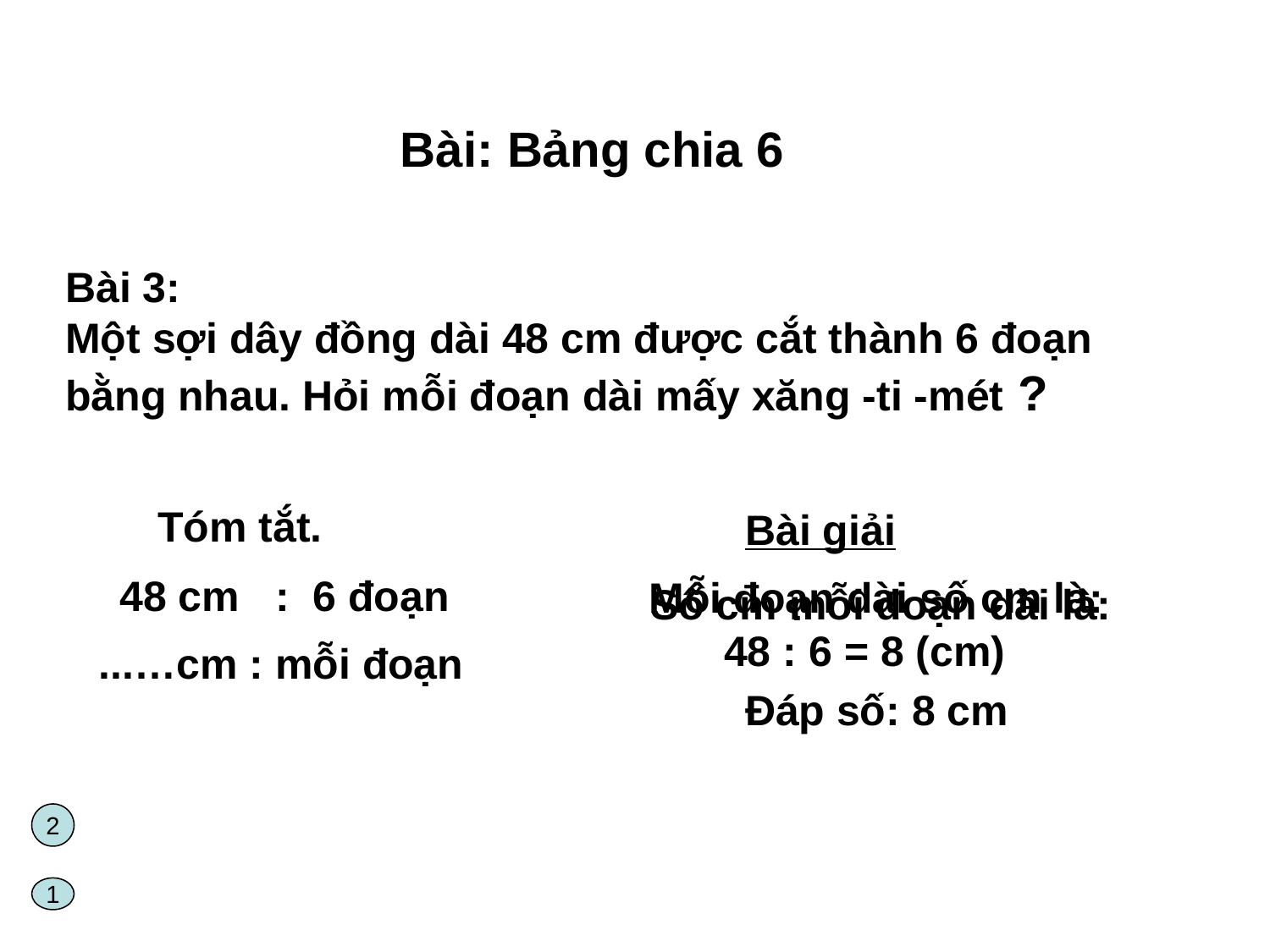

Bài: Bảng chia 6
Bài 3:
Một sợi dây đồng dài 48 cm được cắt thành 6 đoạn bằng nhau. Hỏi mỗi đoạn dài mấy xăng -ti -mét ?
 Tóm tắt.
Bài giải
48 cm   :  6 đoạn
Mỗi đoạn dài số cm là:
 Số cm mỗi đoạn dài là:
 48 : 6 = 8 (cm)
...…cm : mỗi đoạn
Đáp số: 8 cm
2
1